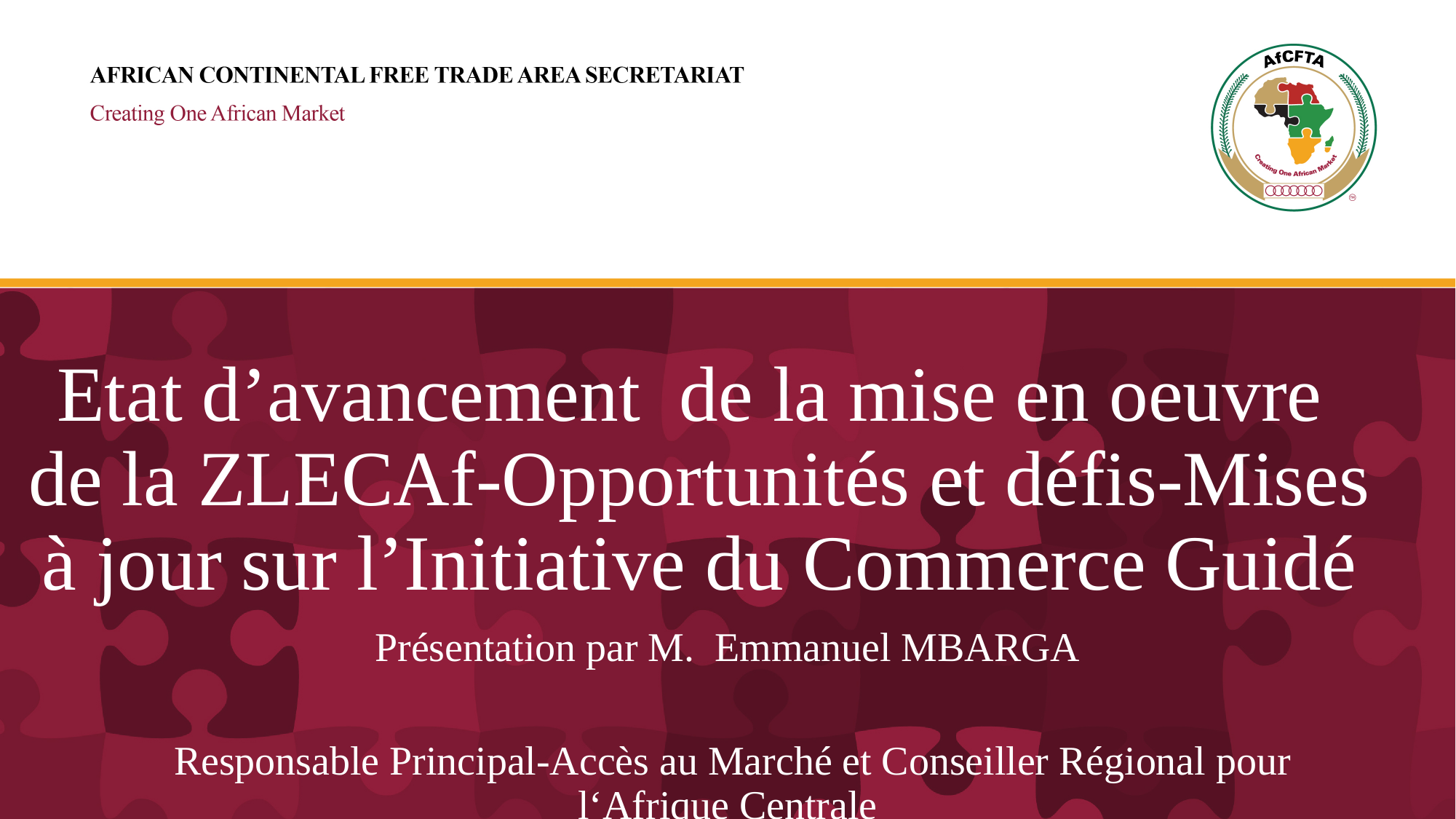

# Etat d’avancement  de la mise en oeuvre  de la ZLECAf-Opportunités et défis-Mises à jour sur l’Initiative du Commerce Guidé

Présentation par M.  Emmanuel MBARGA

 Responsable Principal-Accès au Marché et Conseiller Régional pour l‘Afrique Centrale